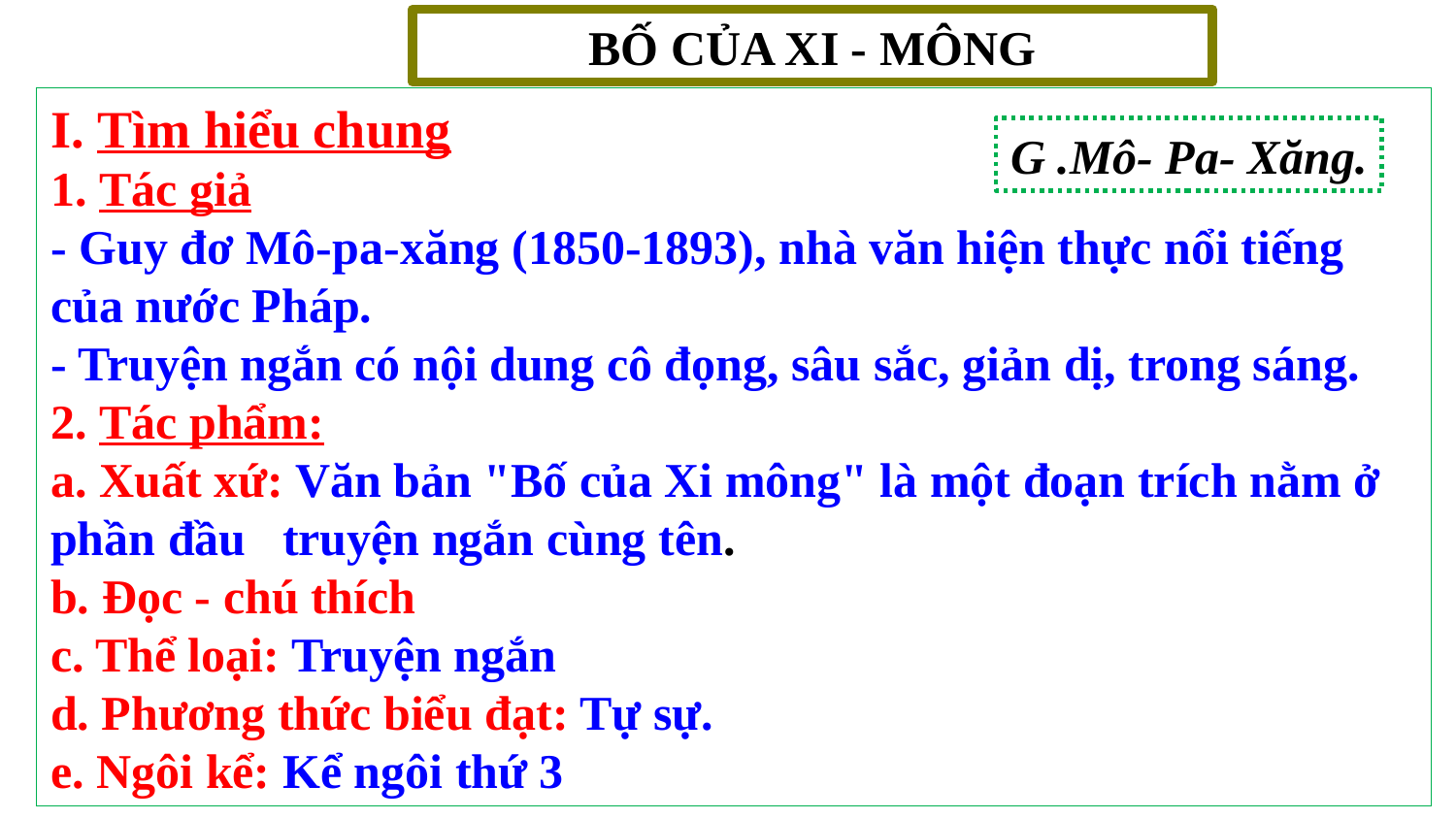

BỐ CỦA XI - MÔNG
I. Tìm hiểu chung
1. Tác giả
- Guy đơ Mô-pa-xăng (1850-1893), nhà văn hiện thực nổi tiếng của nước Pháp.
- Truyện ngắn có nội dung cô đọng, sâu sắc, giản dị, trong sáng.
2. Tác phẩm:
a. Xuất xứ: Văn bản "Bố của Xi mông" là một đoạn trích nằm ở phần đầu   truyện ngắn cùng tên.
b. Đọc - chú thích
c. Thể loại: Truyện ngắn
d. Phương thức biểu đạt: Tự sự.
e. Ngôi kể: Kể ngôi thứ 3
G .Mô- Pa- Xăng.